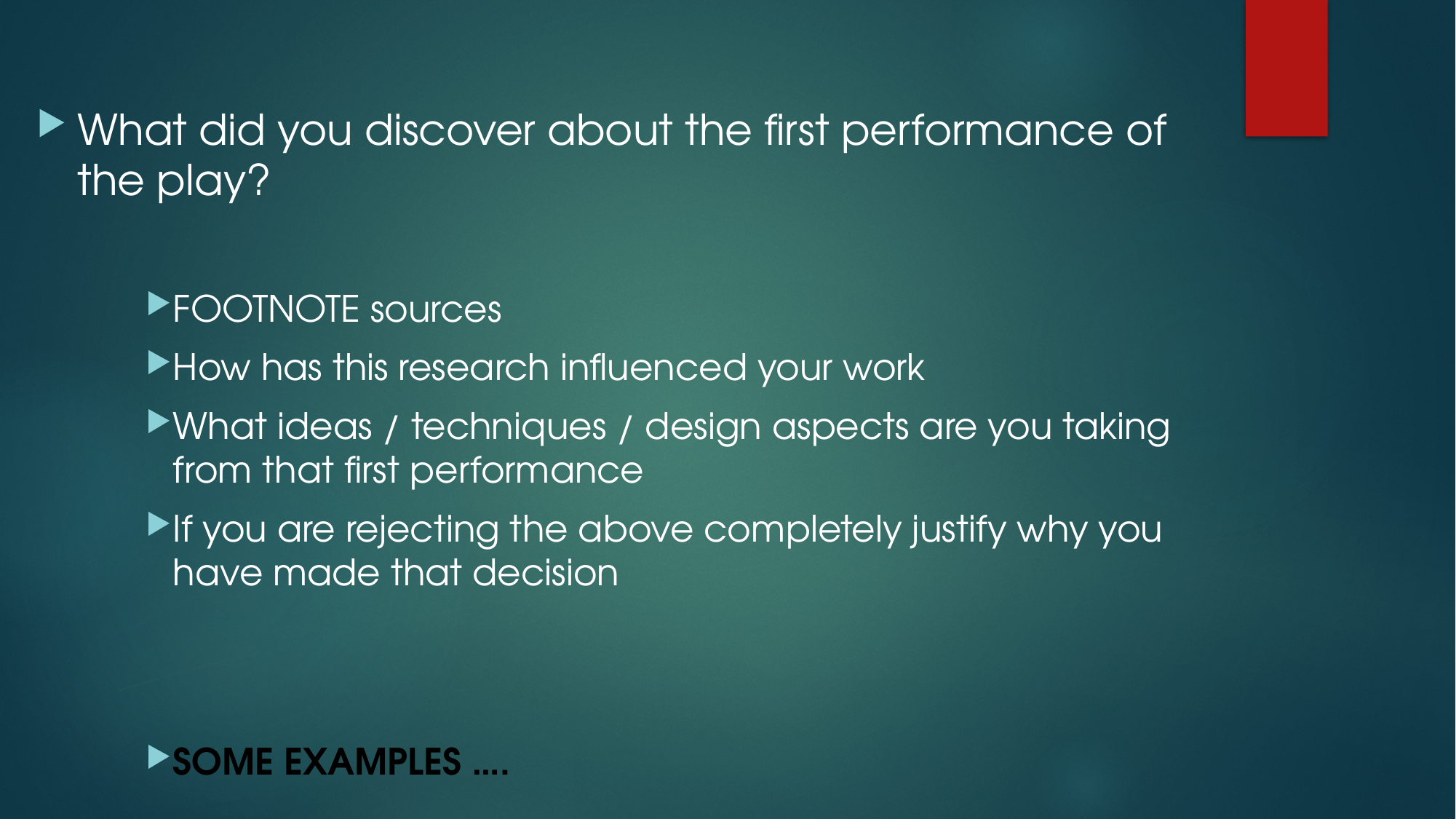

What did you discover about the first performance of the play?

FOOTNOTE sources
How has this research influenced your work
What ideas / techniques / design aspects are you taking from that first performance
If you are rejecting the above completely justify why you have made that decision

SOME EXAMPLES ….